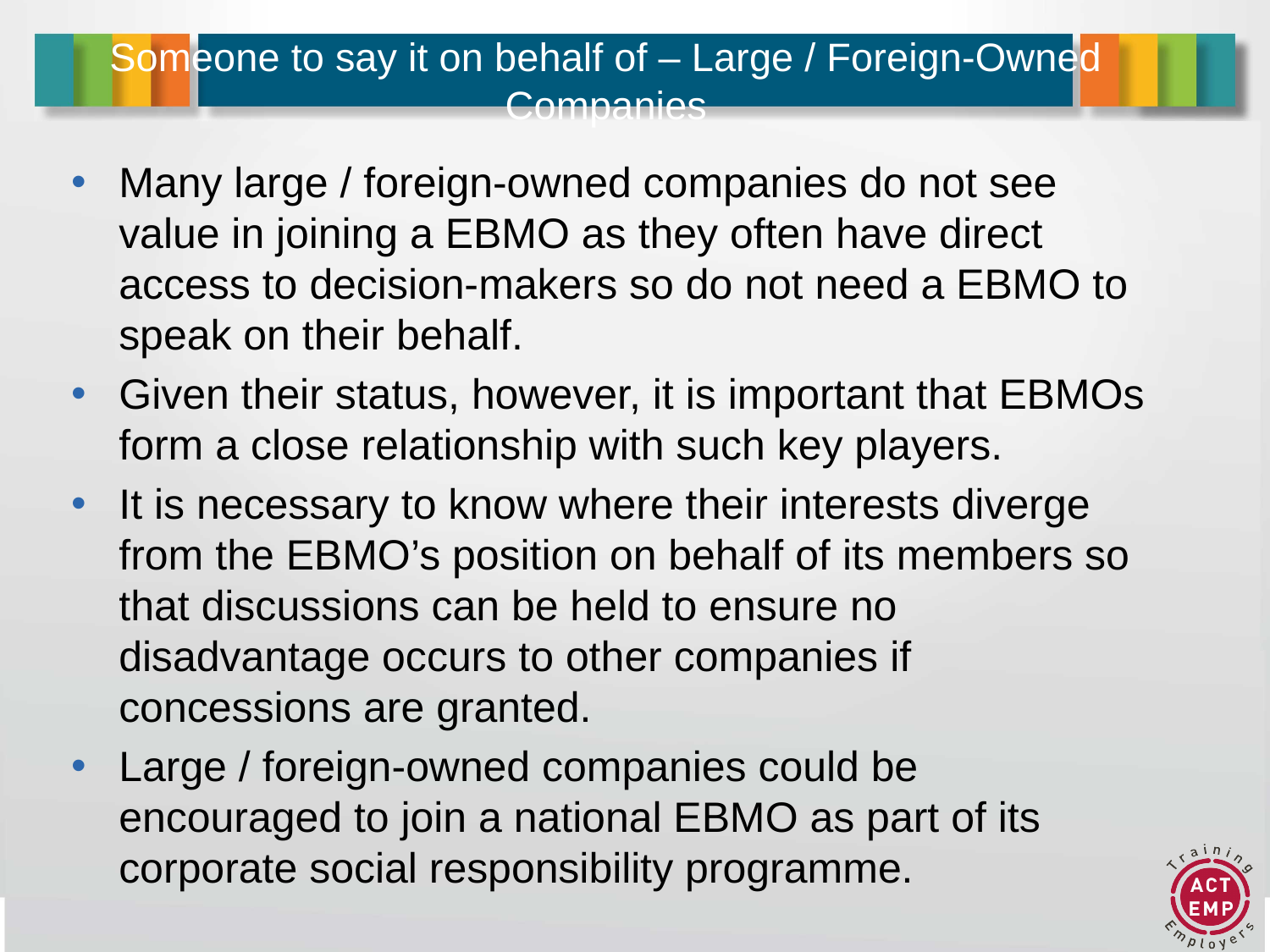

# Someone to say it on behalf of – Large / Foreign-Owned Companies
Many large / foreign-owned companies do not see value in joining a EBMO as they often have direct access to decision-makers so do not need a EBMO to speak on their behalf.
Given their status, however, it is important that EBMOs form a close relationship with such key players.
It is necessary to know where their interests diverge from the EBMO’s position on behalf of its members so that discussions can be held to ensure no disadvantage occurs to other companies if concessions are granted.
Large / foreign-owned companies could be encouraged to join a national EBMO as part of its corporate social responsibility programme.